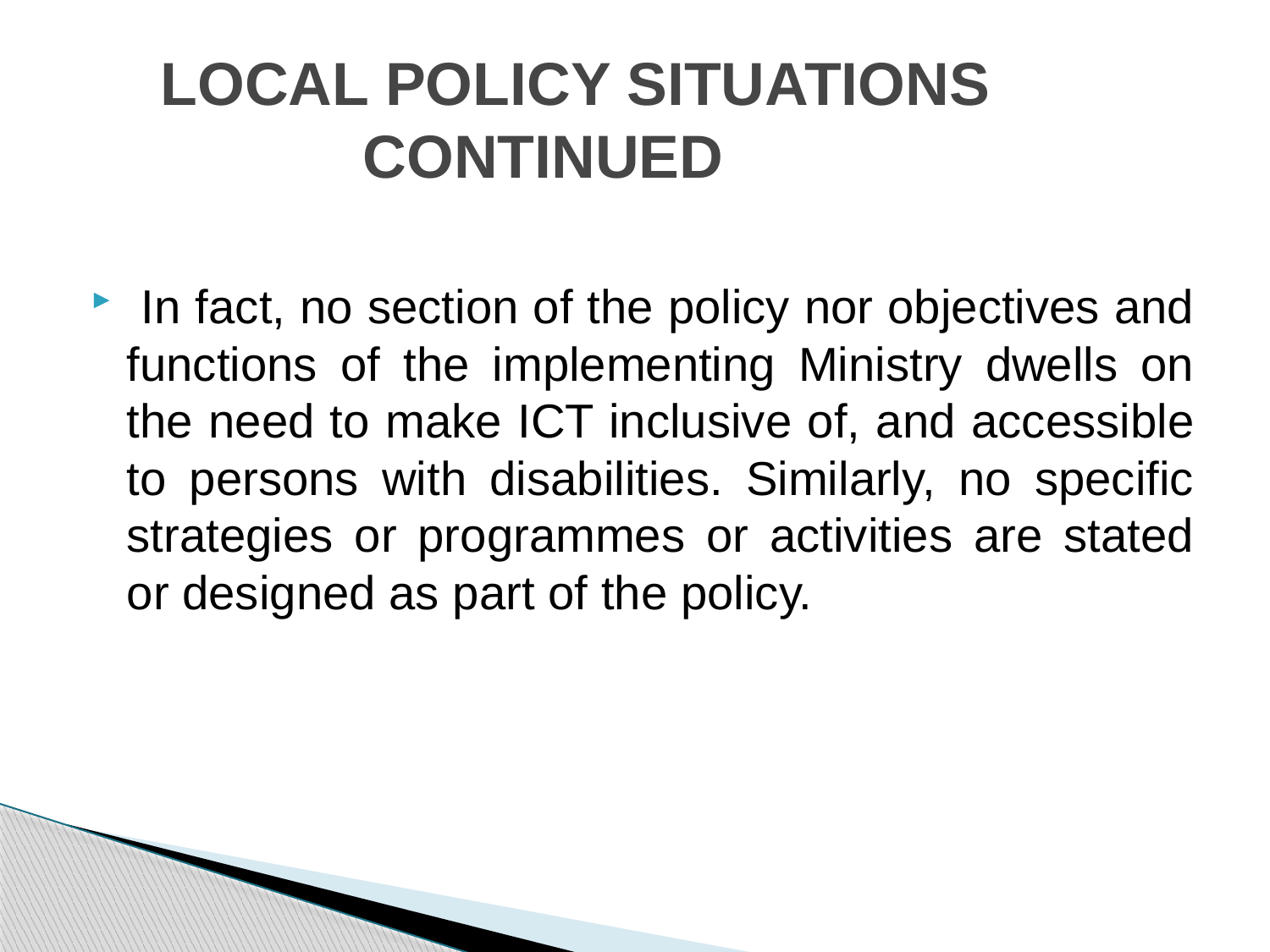

# LOCAL POLICY SITUATIONS CONTINUED

 In fact, no section of the policy nor objectives and functions of the implementing Ministry dwells on the need to make ICT inclusive of, and accessible to persons with disabilities. Similarly, no specific strategies or programmes or activities are stated or designed as part of the policy.